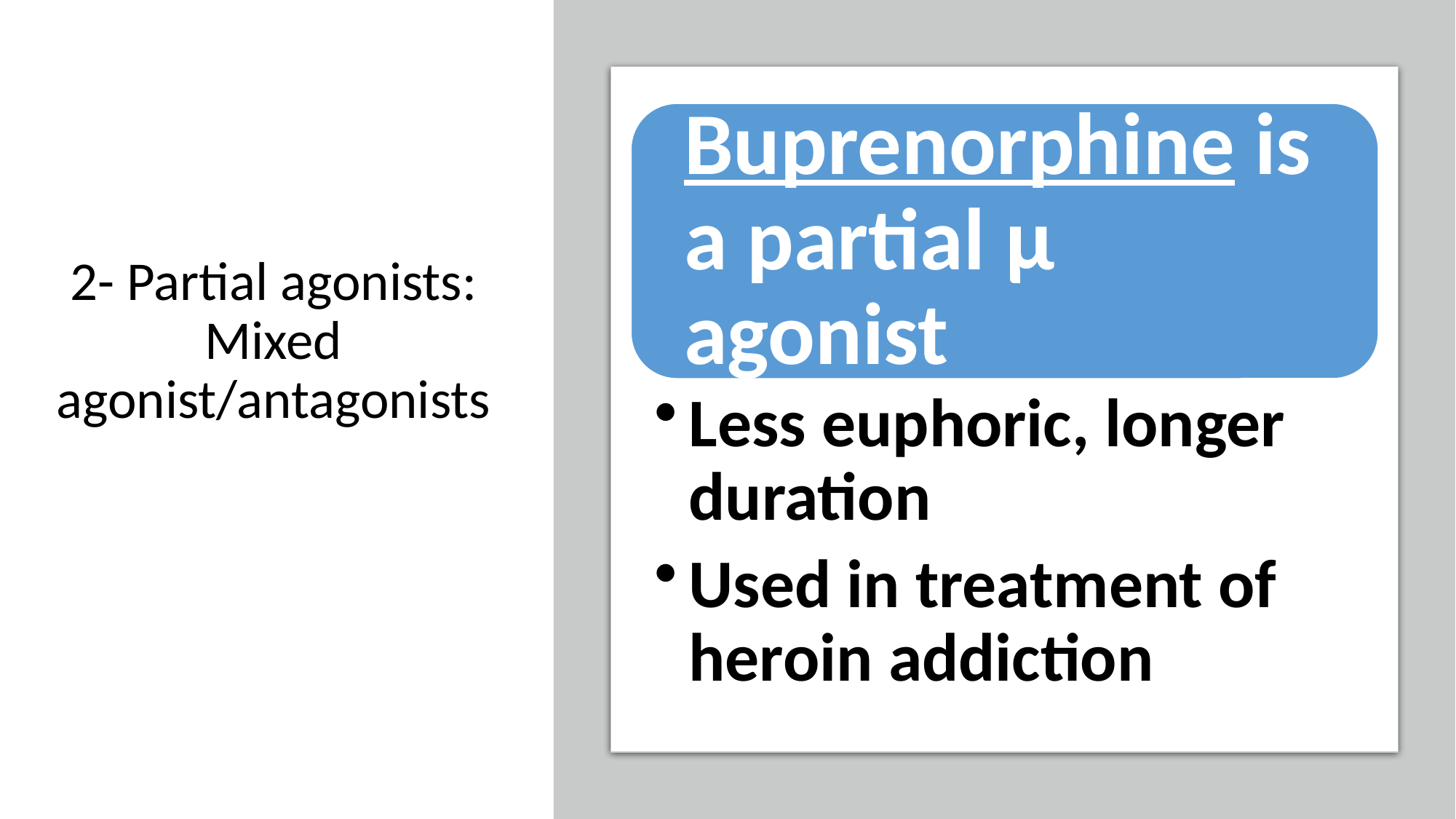

# 2- Partial agonists: Mixed agonist/antagonists
Buprenorphine is a partial μ agonist
Less euphoric, longer duration
Used in treatment of heroin addiction